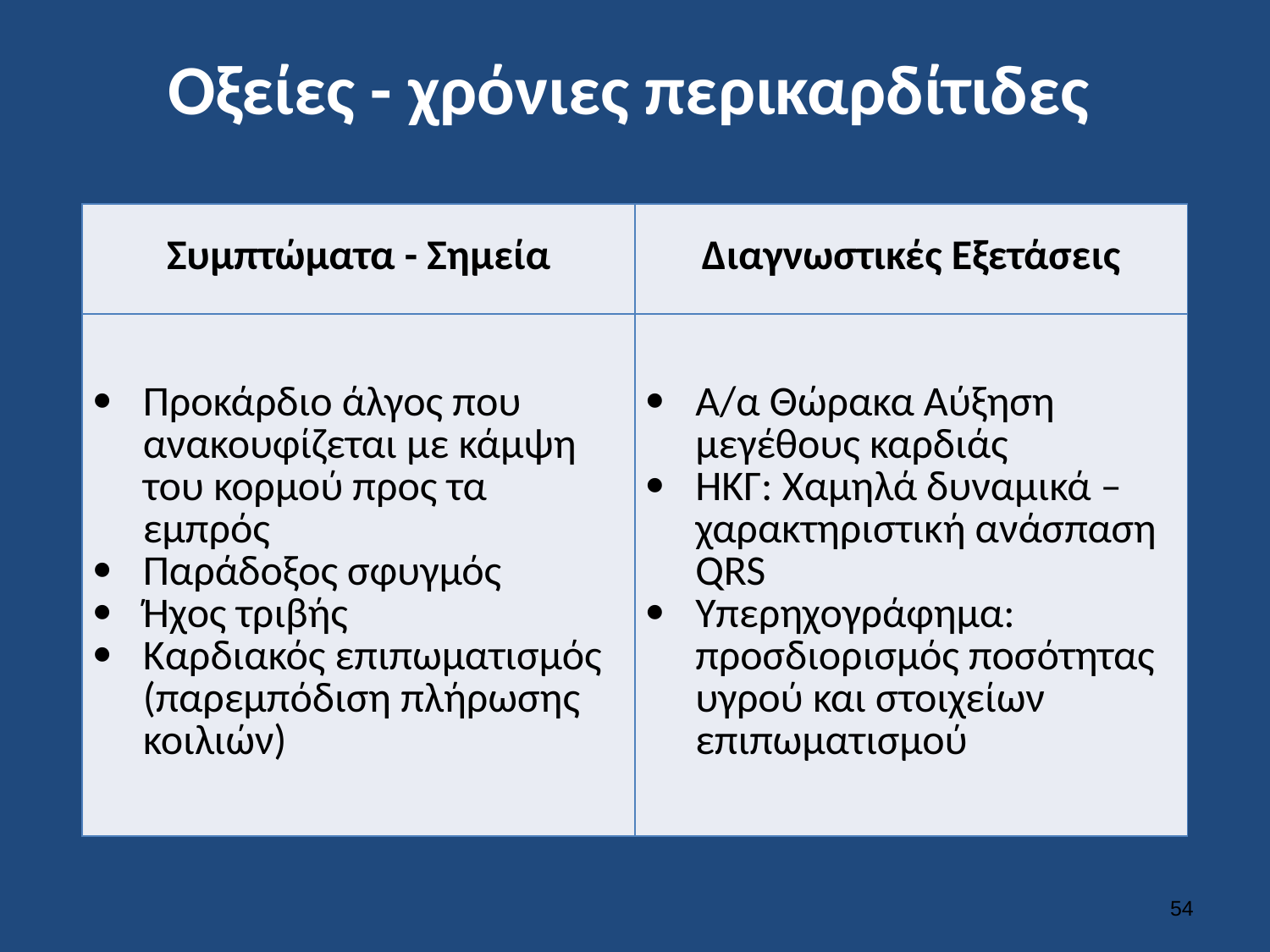

# Οξείες - χρόνιες περικαρδίτιδες
| Συμπτώματα - Σημεία | Διαγνωστικές Εξετάσεις |
| --- | --- |
| Προκάρδιο άλγος που ανακουφίζεται με κάμψη του κορμού προς τα εμπρός Παράδοξος σφυγμός Ήχος τριβής Καρδιακός επιπωματισμός (παρεμπόδιση πλήρωσης κοιλιών) | Α/α Θώρακα Αύξηση μεγέθους καρδιάς ΗΚΓ: Χαμηλά δυναμικά – χαρακτηριστική ανάσπαση QRS Υπερηχογράφημα: προσδιορισμός ποσότητας υγρού και στοιχείων επιπωματισμού |
54